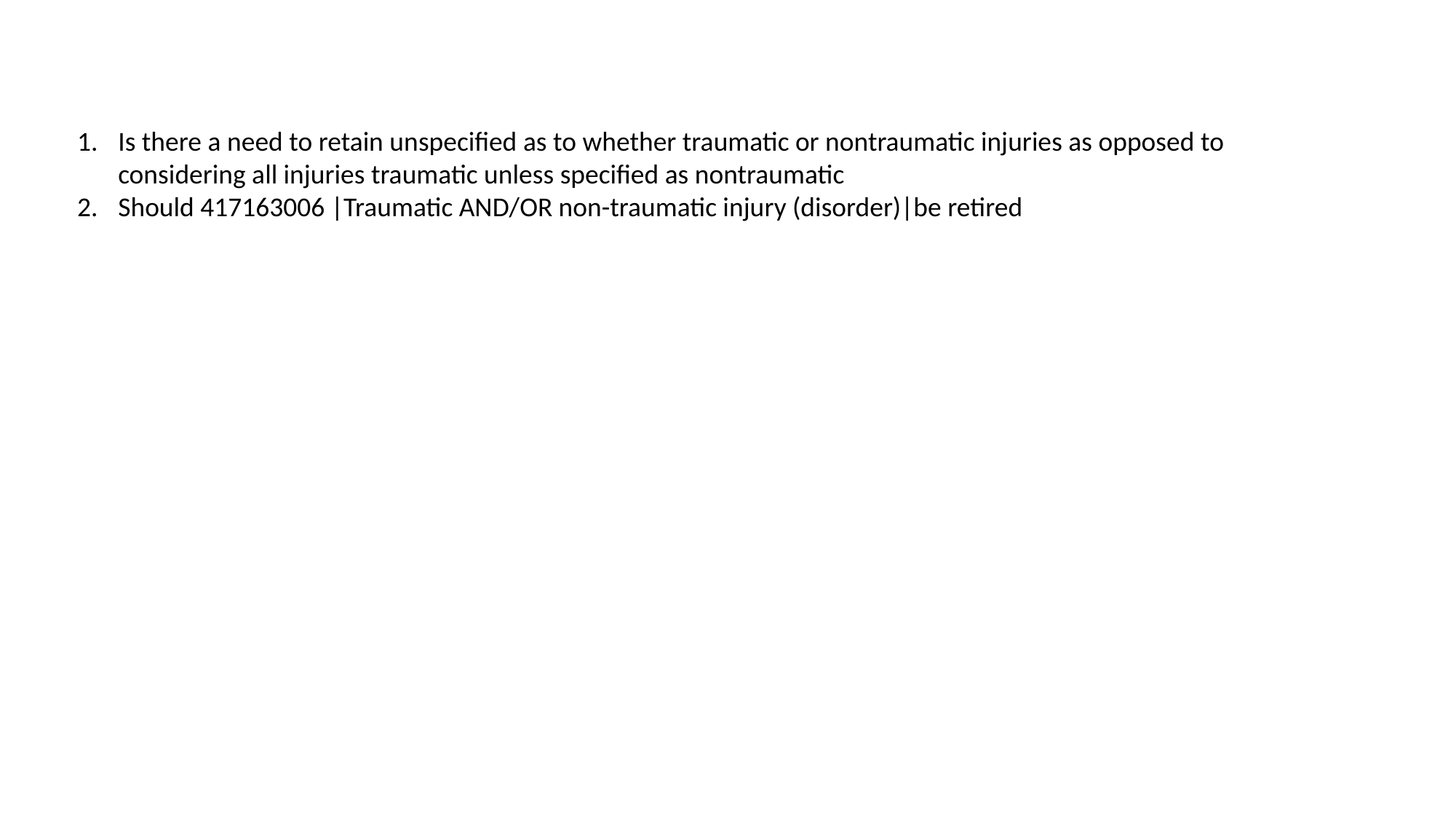

Is there a need to retain unspecified as to whether traumatic or nontraumatic injuries as opposed to considering all injuries traumatic unless specified as nontraumatic
Should 417163006 |Traumatic AND/OR non-traumatic injury (disorder)|be retired